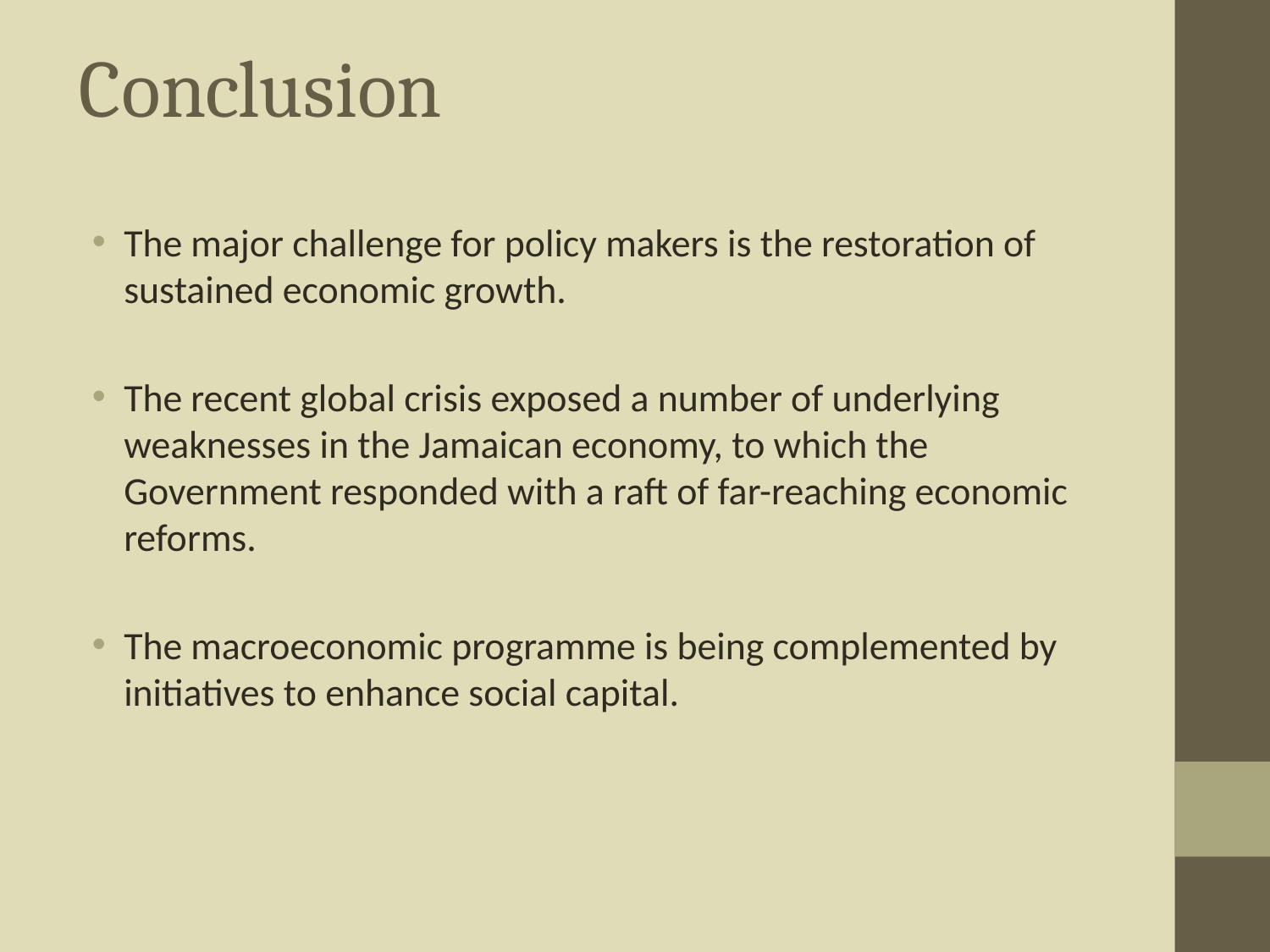

# Conclusion
The major challenge for policy makers is the restoration of sustained economic growth.

The recent global crisis exposed a number of underlying weaknesses in the Jamaican economy, to which the Government responded with a raft of far-reaching economic reforms.

The macroeconomic programme is being complemented by initiatives to enhance social capital.